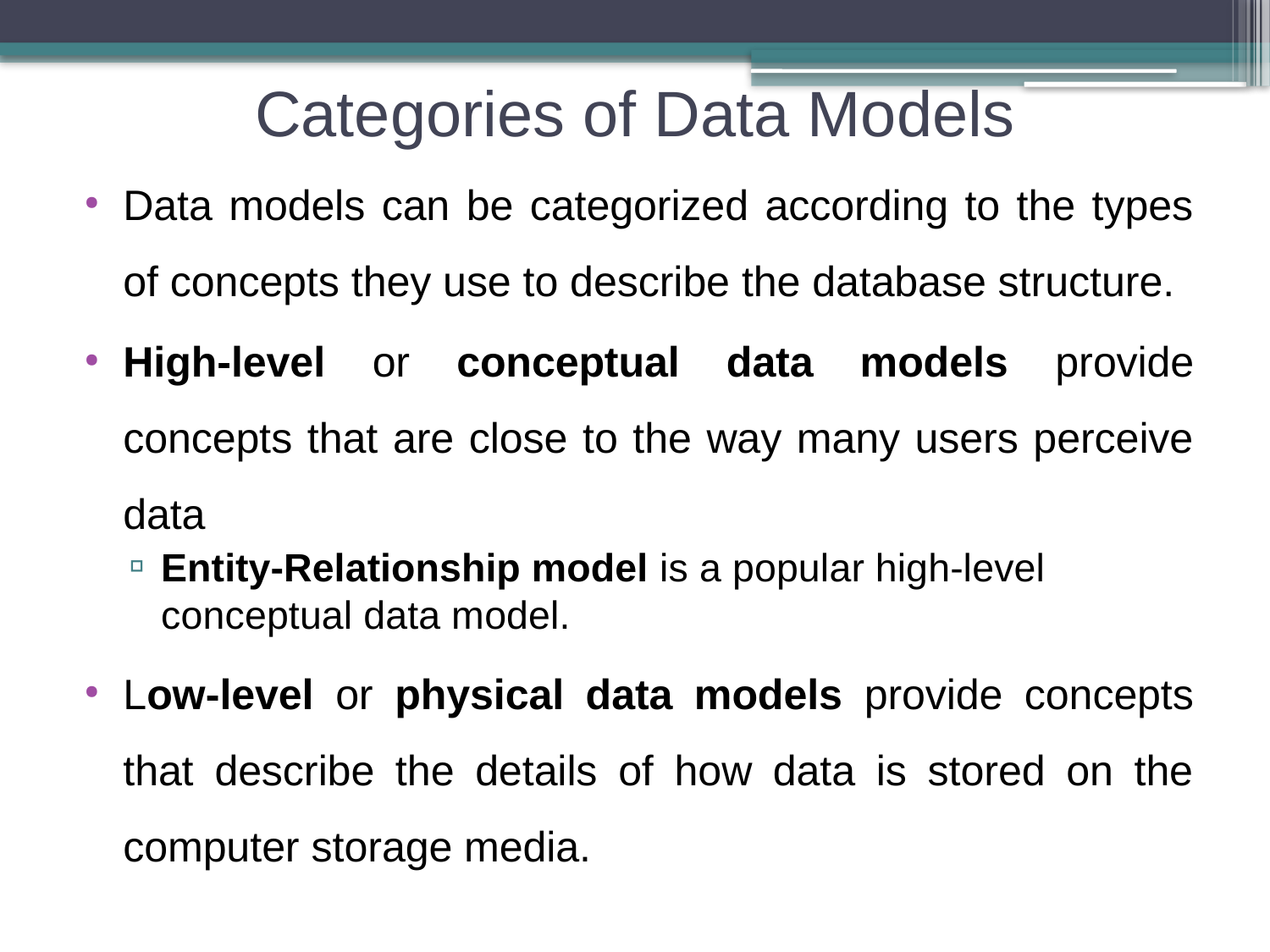

# Categories of Data Models
Data models can be categorized according to the types of concepts they use to describe the database structure.
High-level or conceptual data models provide concepts that are close to the way many users perceive data
Entity-Relationship model is a popular high-level conceptual data model.
Low-level or physical data models provide concepts that describe the details of how data is stored on the computer storage media.